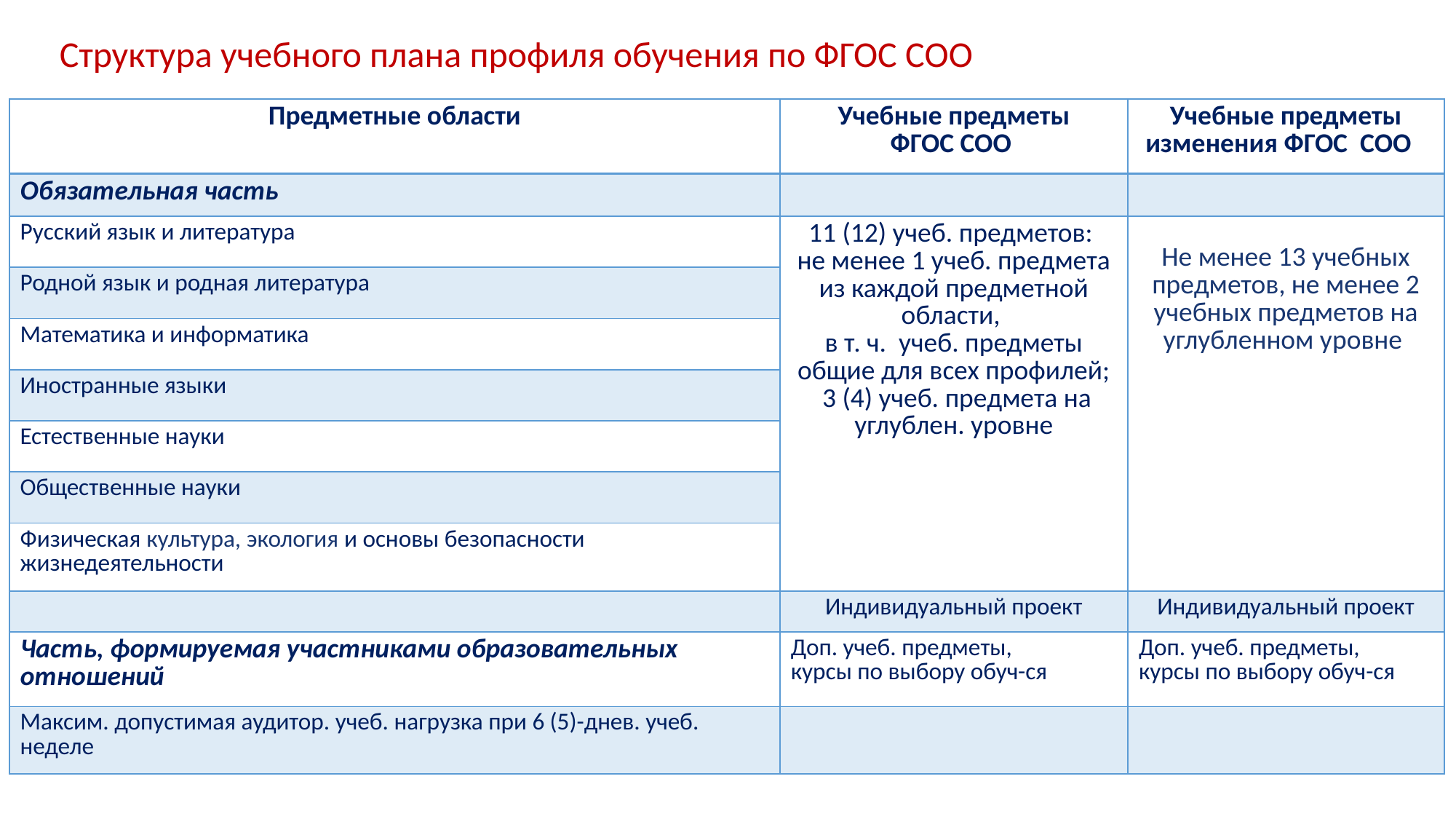

Структура учебного плана профиля обучения по ФГОС СОО
| Предметные области | Учебные предметы ФГОС СОО | Учебные предметы изменения ФГОС СООн |
| --- | --- | --- |
| Обязательная часть |  |  |
| Русский язык и литература | 11 (12) учеб. предметов: не менее 1 учеб. предмета из каждой предметной области, в т. ч. учеб. предметы общие для всех профилей; 3 (4) учеб. предмета на углублен. уровне | Не менее 13 учебных предметов, не менее 2 учебных предметов на углубленном уровне |
| Родной язык и родная литература |  |  |
| Математика и информатика |  |  |
| Иностранные языки |  |  |
| Естественные науки |  |  |
| Общественные науки |  |  |
| Физическая культура, экология и основы безопасности жизнедеятельности |  |  |
|  | Индивидуальный проект | Индивидуальный проект |
| Часть, формируемая участниками образовательных отношений | Доп. учеб. предметы, курсы по выбору обуч-ся | Доп. учеб. предметы, курсы по выбору обуч-ся |
| Максим. допустимая аудитор. учеб. нагрузка при 6 (5)-днев. учеб. неделе |  |  |